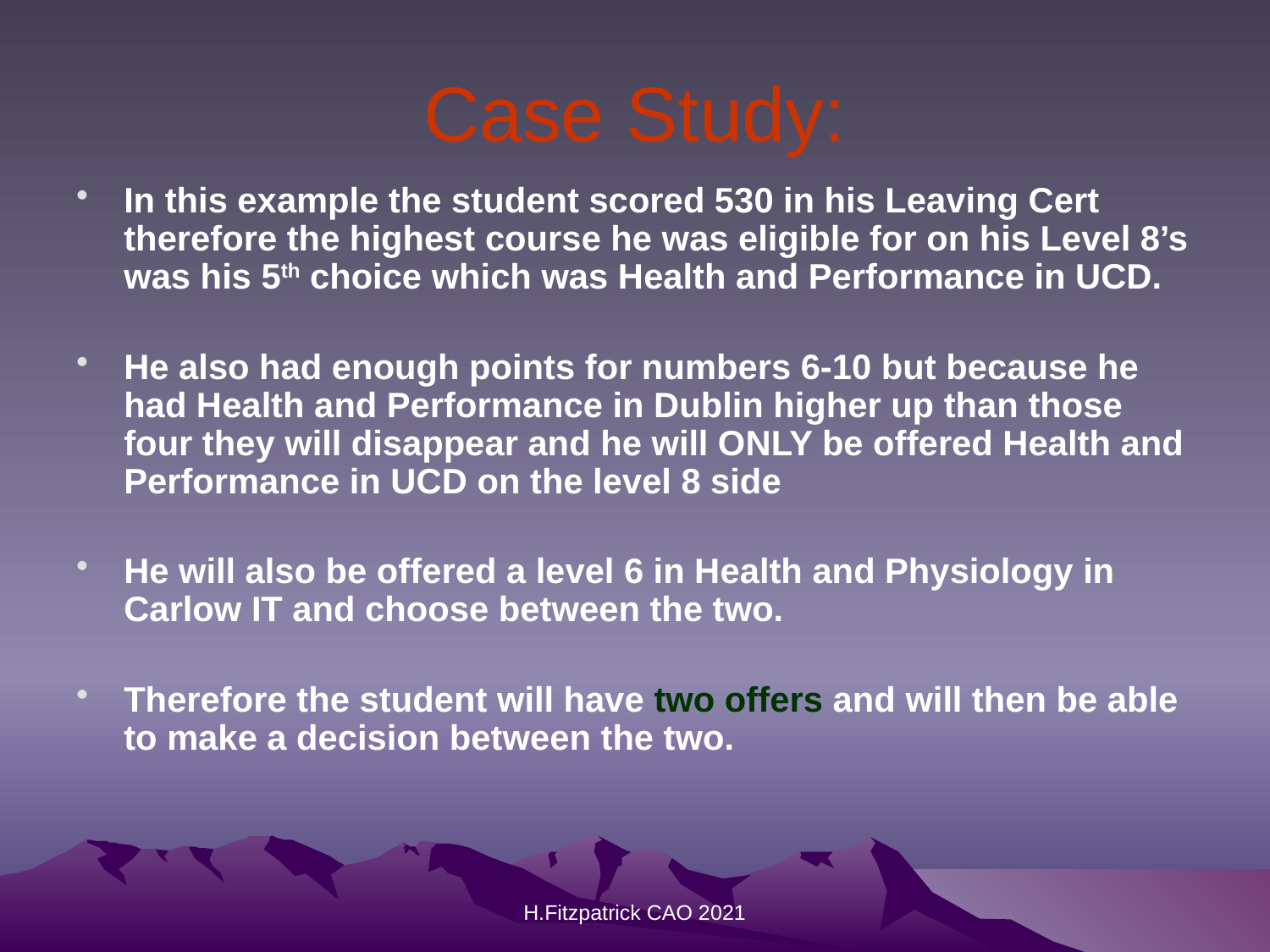

# Case Study:
In this example the student scored 530 in his Leaving Cert therefore the highest course he was eligible for on his Level 8’s was his 5th choice which was Health and Performance in UCD.

He also had enough points for numbers 6-10 but because he had Health and Performance in Dublin higher up than those four they will disappear and he will ONLY be offered Health and Performance in UCD on the level 8 side

He will also be offered a level 6 in Health and Physiology in Carlow IT and choose between the two.

Therefore the student will have two offers and will then be able to make a decision between the two.

H.Fitzpatrick CAO 2021